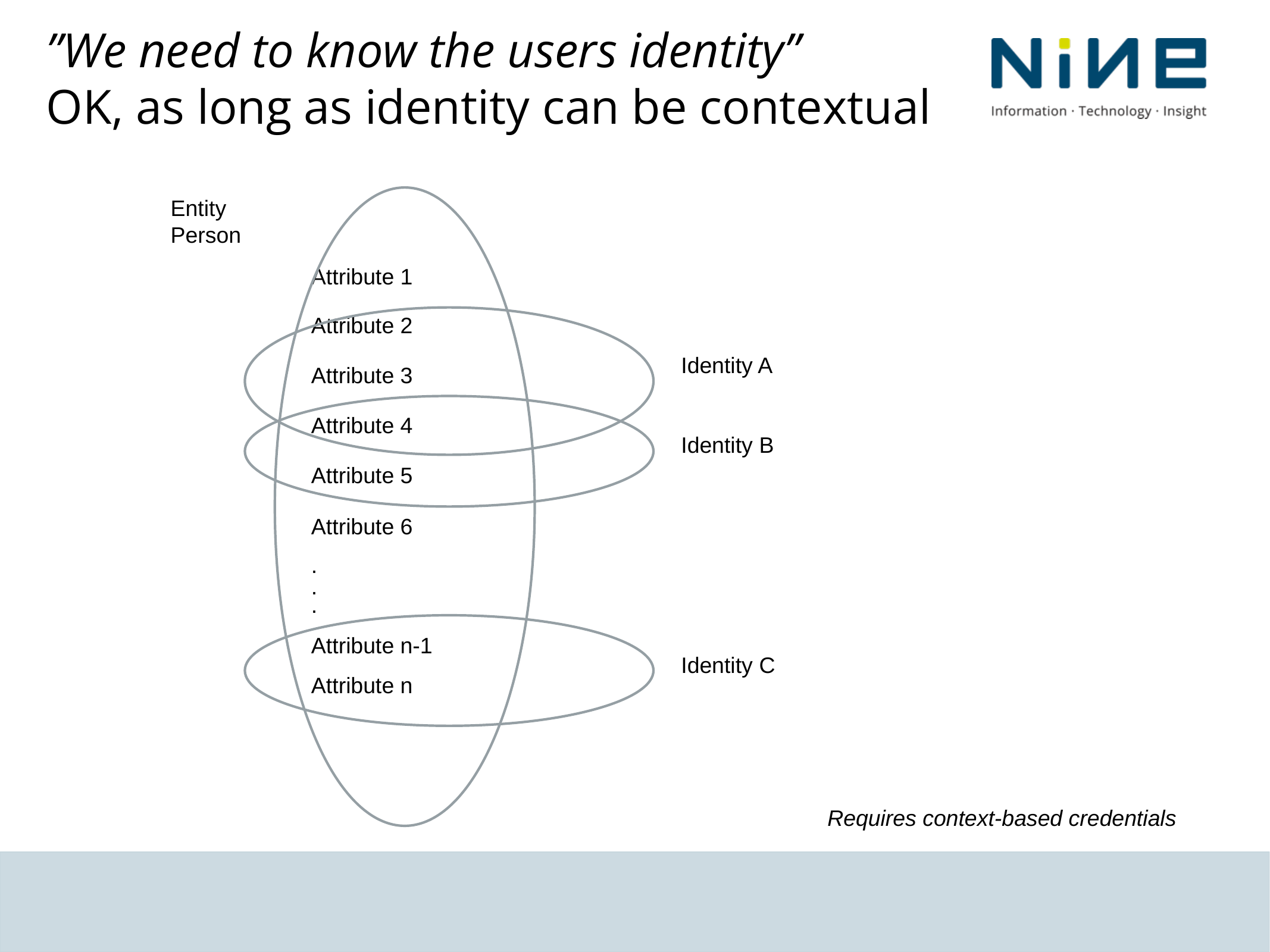

”We need to know the users identity”
OK, as long as identity can be contextual

Entity
Person
Attribute 1
Attribute 2

Identity A
Attribute 3

Attribute 4
Identity B
Attribute 5
Attribute 6
.
.
.

Attribute n-1
Identity C
Attribute n
Requires context-based credentials